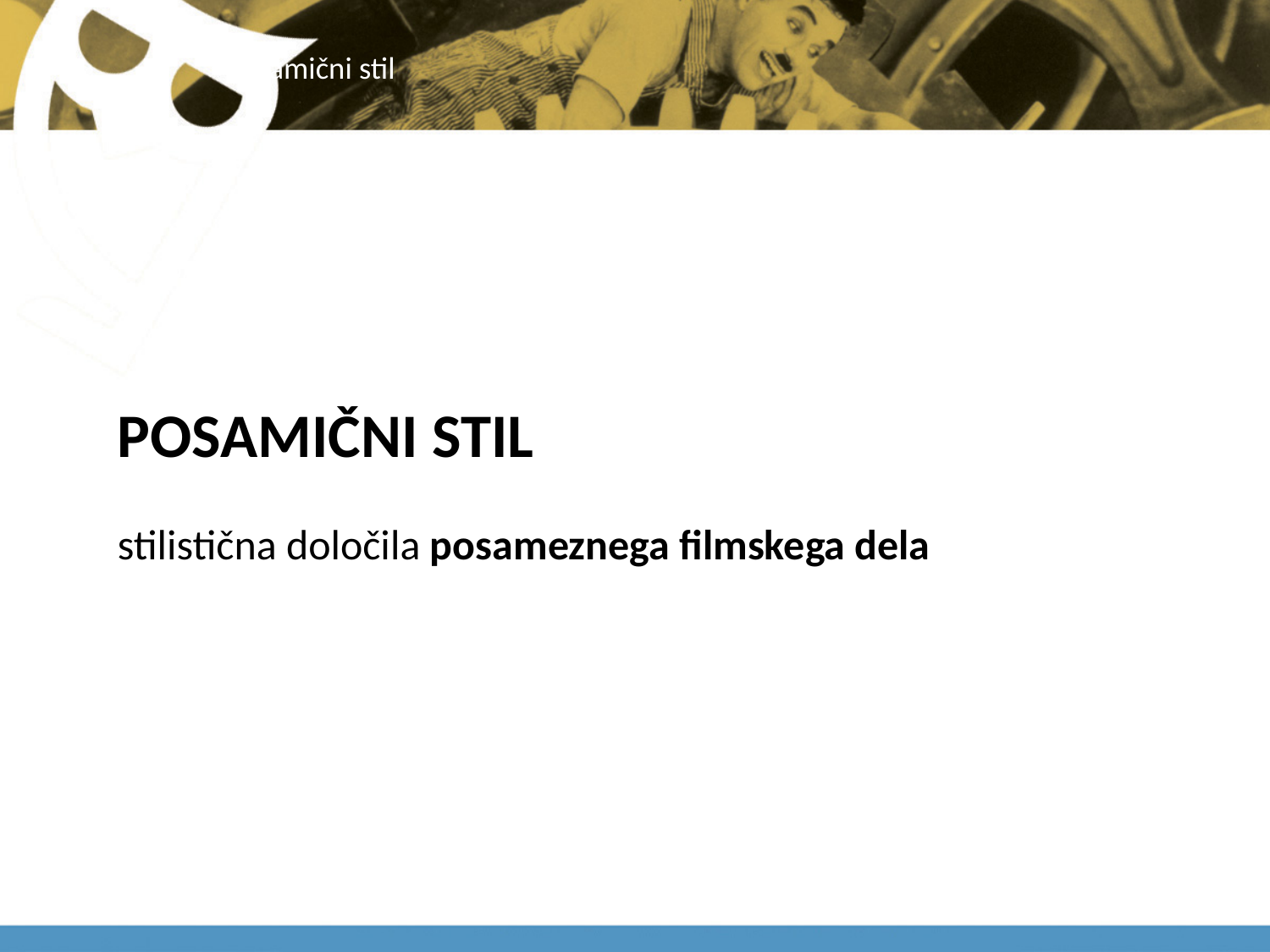

# posamični stil

POSAMIČNI STIL

stilistična določila posameznega filmskega dela